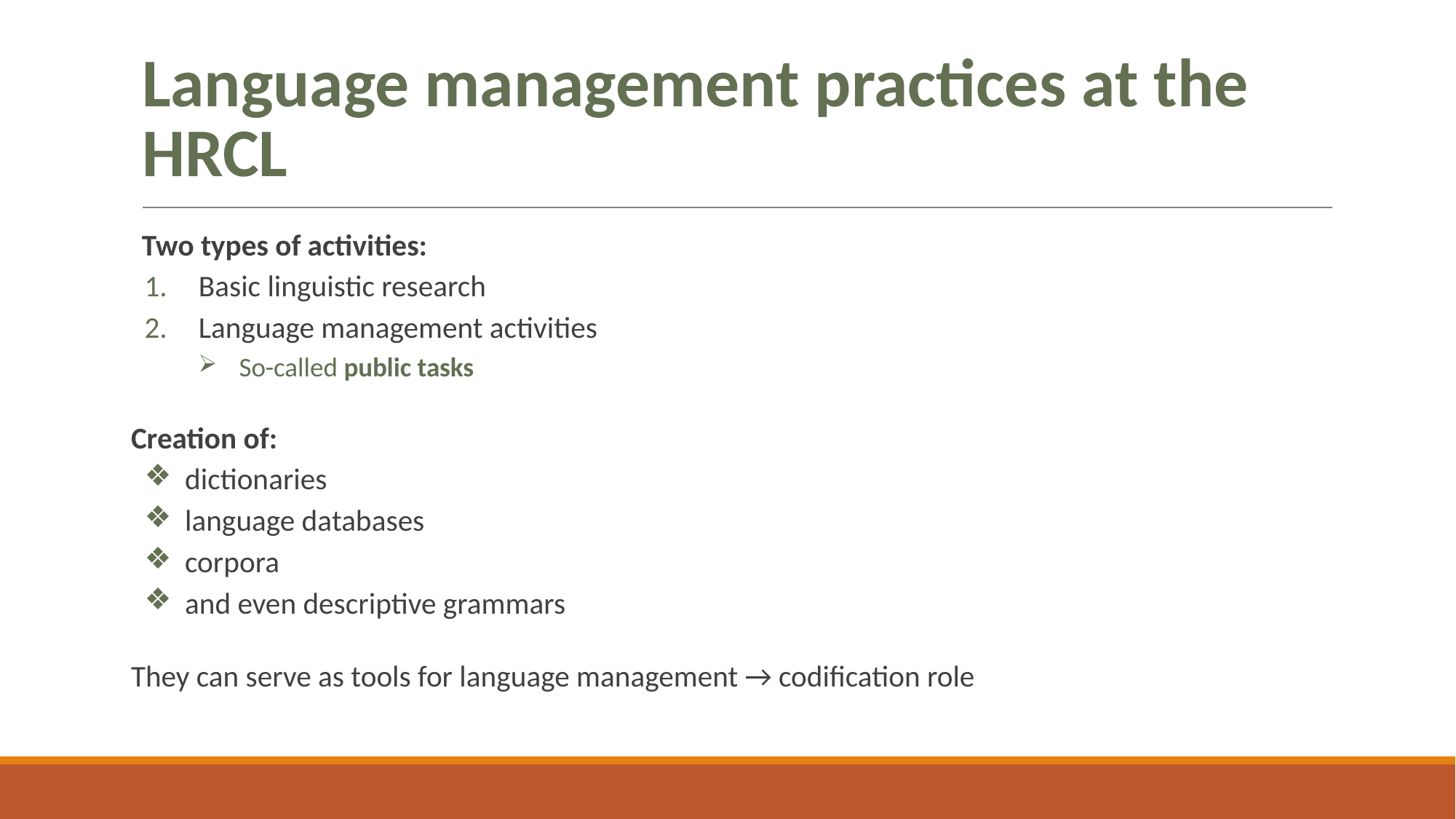

# Language management practices at the HRCL
Two types of activities:
Basic linguistic research
Language management activities
So-called public tasks

Creation of:
dictionaries
language databases
corpora
and even descriptive grammars

They can serve as tools for language management → codification role